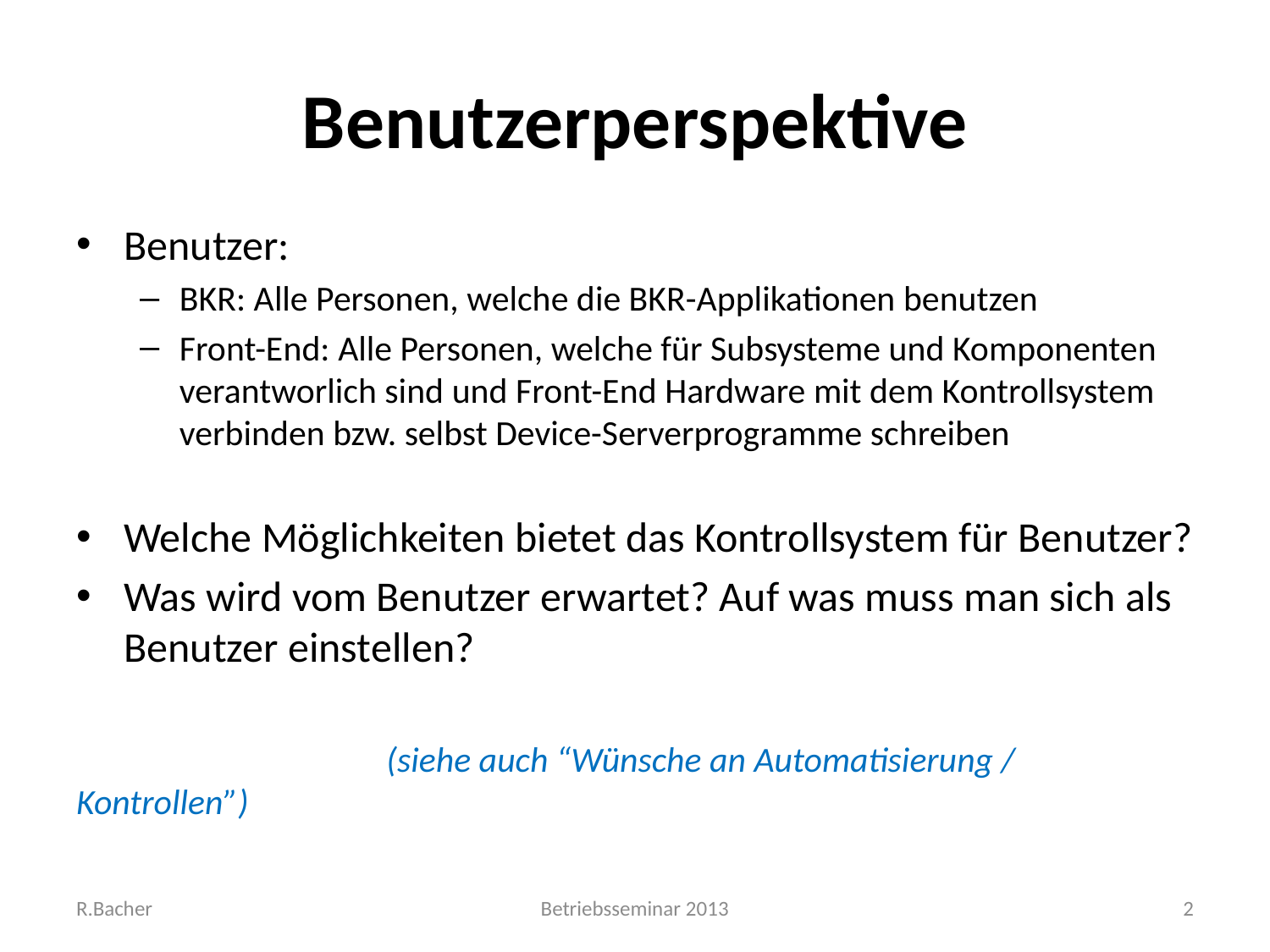

# Benutzerperspektive
Benutzer:
BKR: Alle Personen, welche die BKR-Applikationen benutzen
Front-End: Alle Personen, welche für Subsysteme und Komponenten verantworlich sind und Front-End Hardware mit dem Kontrollsystem verbinden bzw. selbst Device-Serverprogramme schreiben

Welche Möglichkeiten bietet das Kontrollsystem für Benutzer?
Was wird vom Benutzer erwartet? Auf was muss man sich als Benutzer einstellen?

		       (siehe auch “Wünsche an Automatisierung / Kontrollen”)

R.Bacher
Betriebsseminar 2013
2